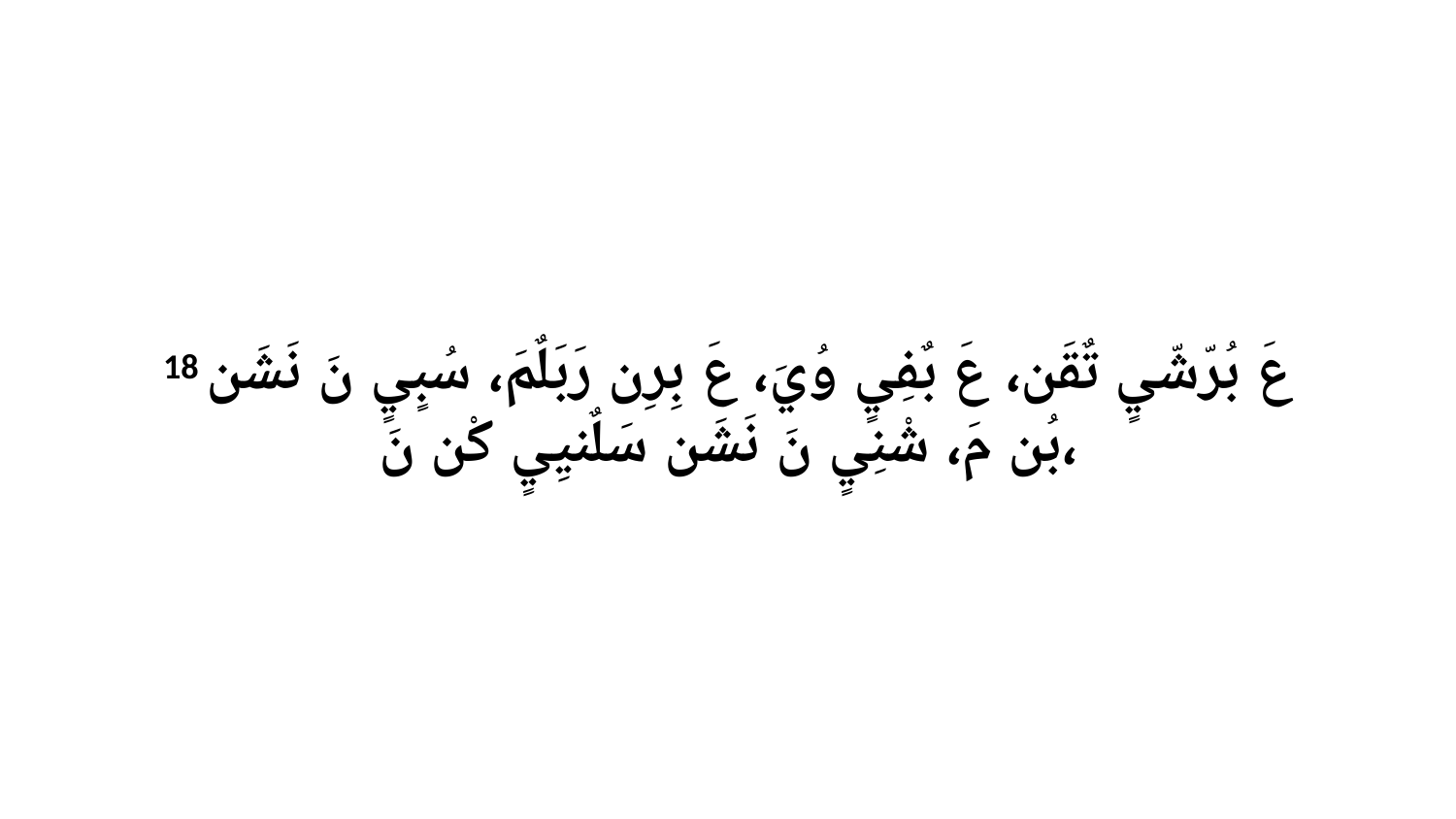

18 عَ بُرّشّيٍ تٌقَن، عَ بٌفِيٍ وُيَ، عَ بِرِن رَبَلٌمَ، سُبٍيٍ نَ نَشَن بُن مَ، شْنِيٍ نَ نَشَن سَلٌنيِيٍ كْن نَ،